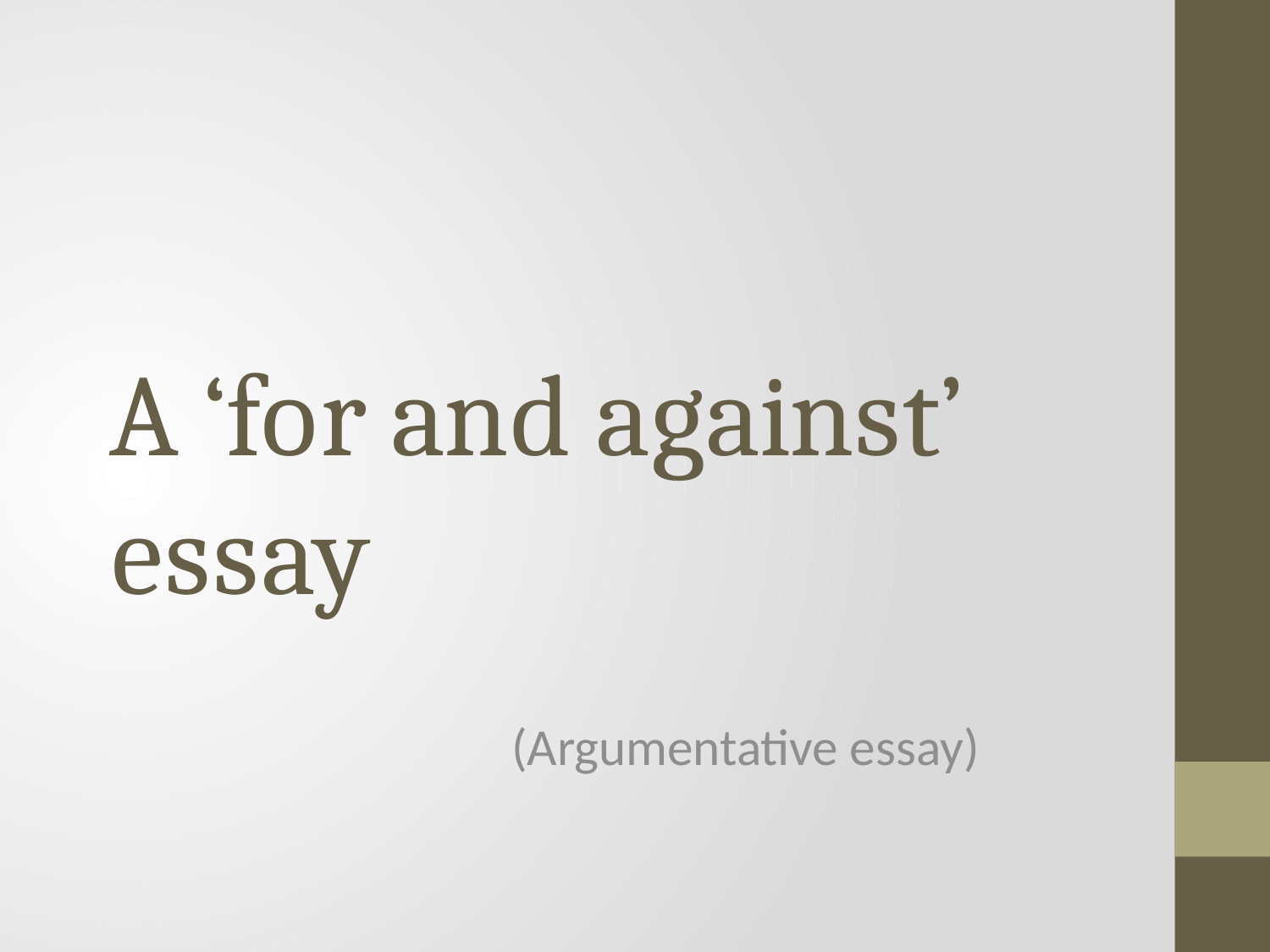

# A ‘for and against’ essay

(Argumentative essay)